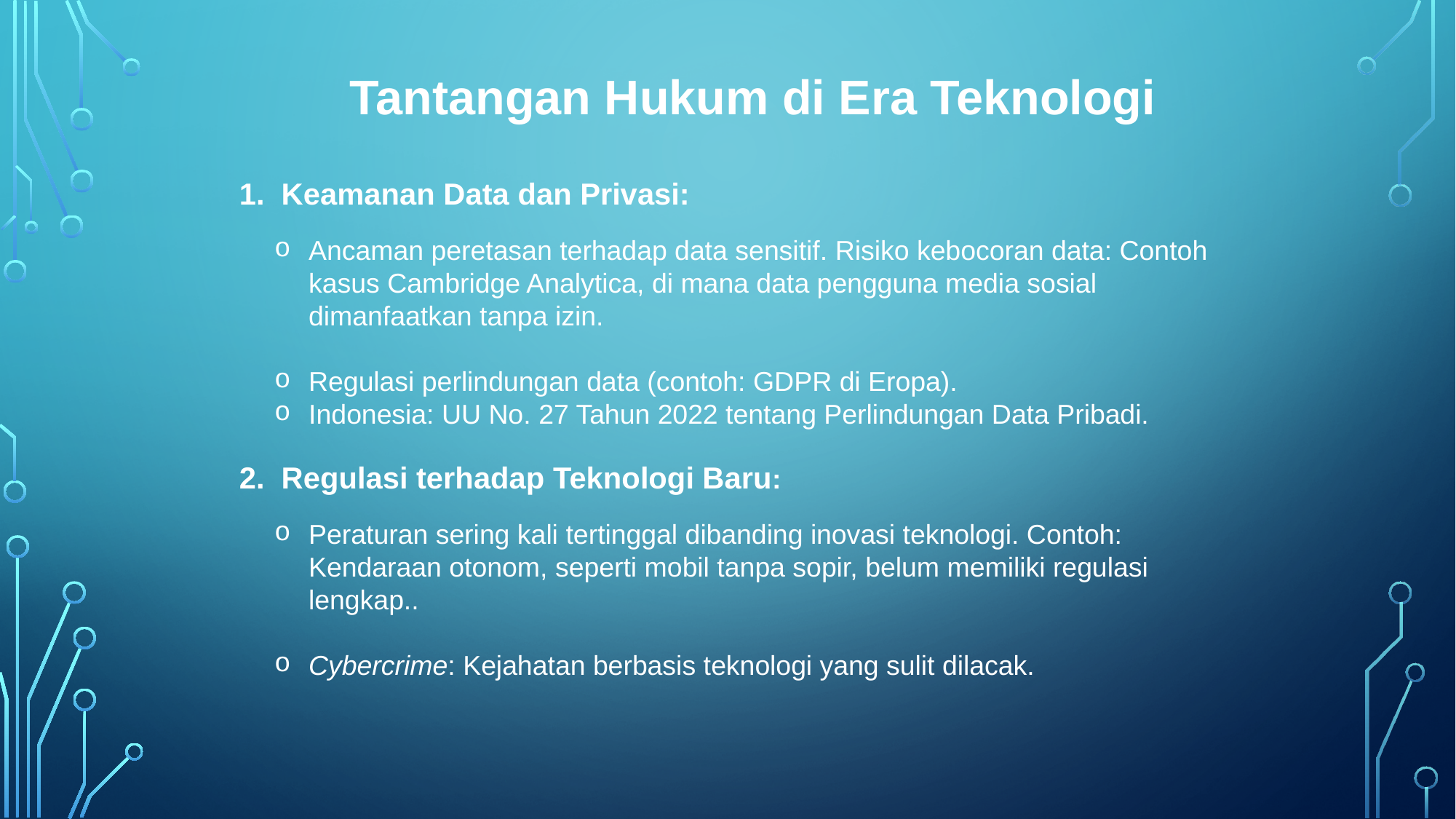

Tantangan Hukum di Era Teknologi
1.  Keamanan Data dan Privasi:
Ancaman peretasan terhadap data sensitif. Risiko kebocoran data: Contoh kasus Cambridge Analytica, di mana data pengguna media sosial dimanfaatkan tanpa izin.

Regulasi perlindungan data (contoh: GDPR di Eropa).
Indonesia: UU No. 27 Tahun 2022 tentang Perlindungan Data Pribadi.
2.  Regulasi terhadap Teknologi Baru:
Peraturan sering kali tertinggal dibanding inovasi teknologi. Contoh: Kendaraan otonom, seperti mobil tanpa sopir, belum memiliki regulasi lengkap..

Cybercrime: Kejahatan berbasis teknologi yang sulit dilacak.